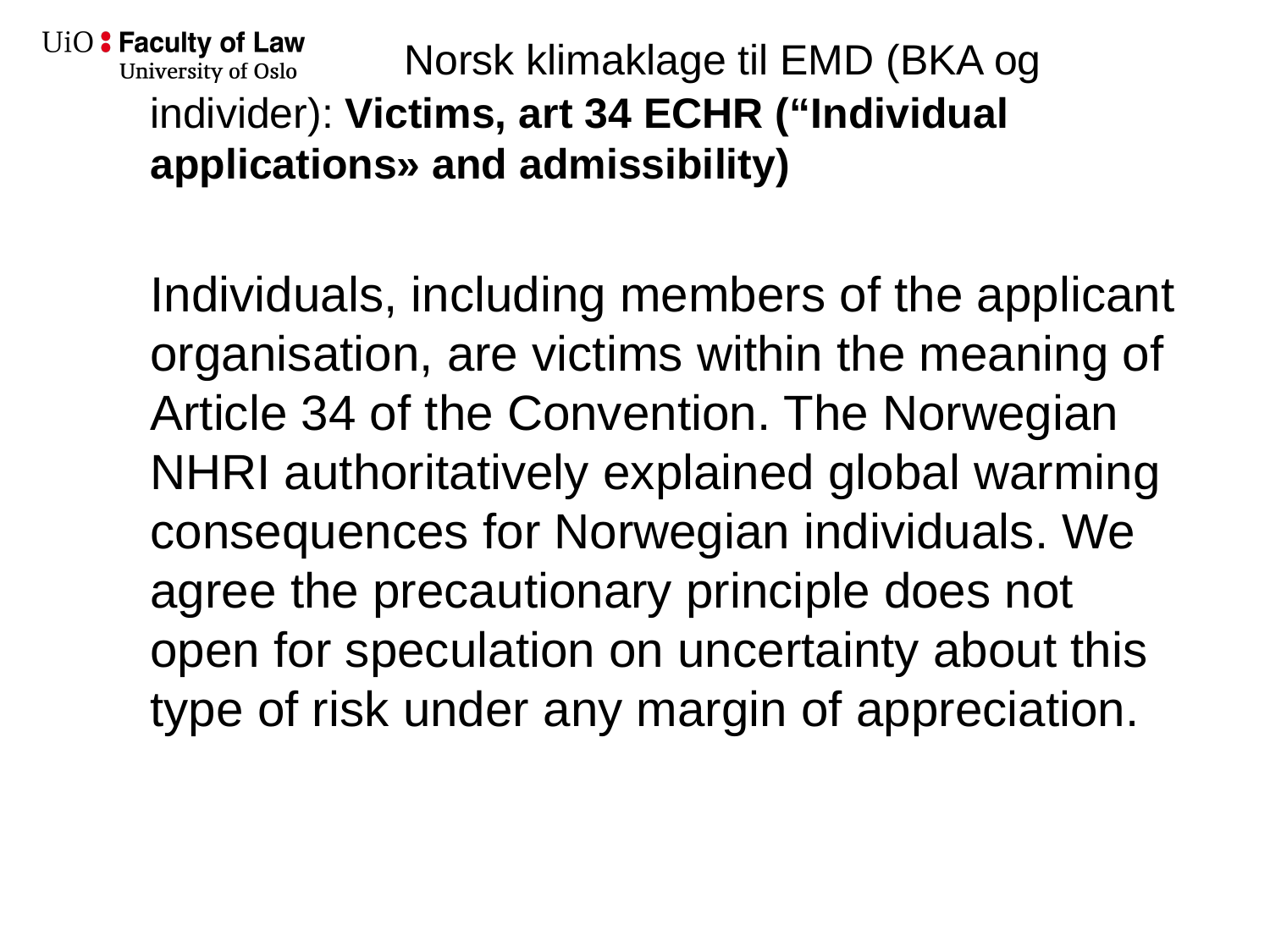

# Norsk klimaklage til EMD (BKA og individer): Victims, art 34 ECHR (“Individual applications» and admissibility)
Individuals, including members of the applicant organisation, are victims within the meaning of Article 34 of the Convention. The Norwegian NHRI authoritatively explained global warming consequences for Norwegian individuals. We agree the precautionary principle does not open for speculation on uncertainty about this type of risk under any margin of appreciation.